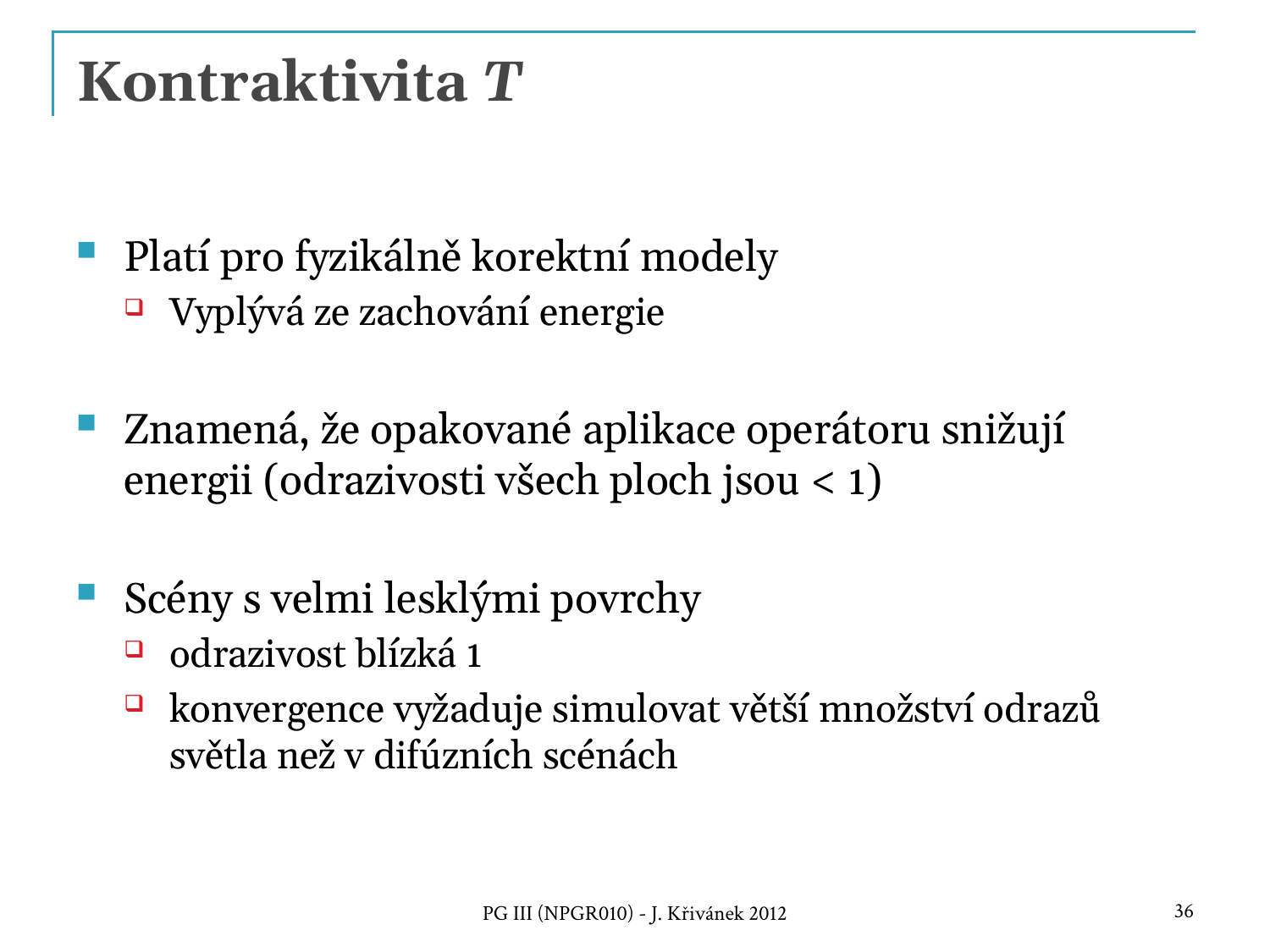

# Kontraktivita T
Platí pro fyzikálně korektní modely
Vyplývá ze zachování energie

Znamená, že opakované aplikace operátoru snižují energii (odrazivosti všech ploch jsou < 1)

Scény s velmi lesklými povrchy
odrazivost blízká 1
konvergence vyžaduje simulovat větší množství odrazů světla než v difúzních scénách
36
PG III (NPGR010) - J. Křivánek 2012